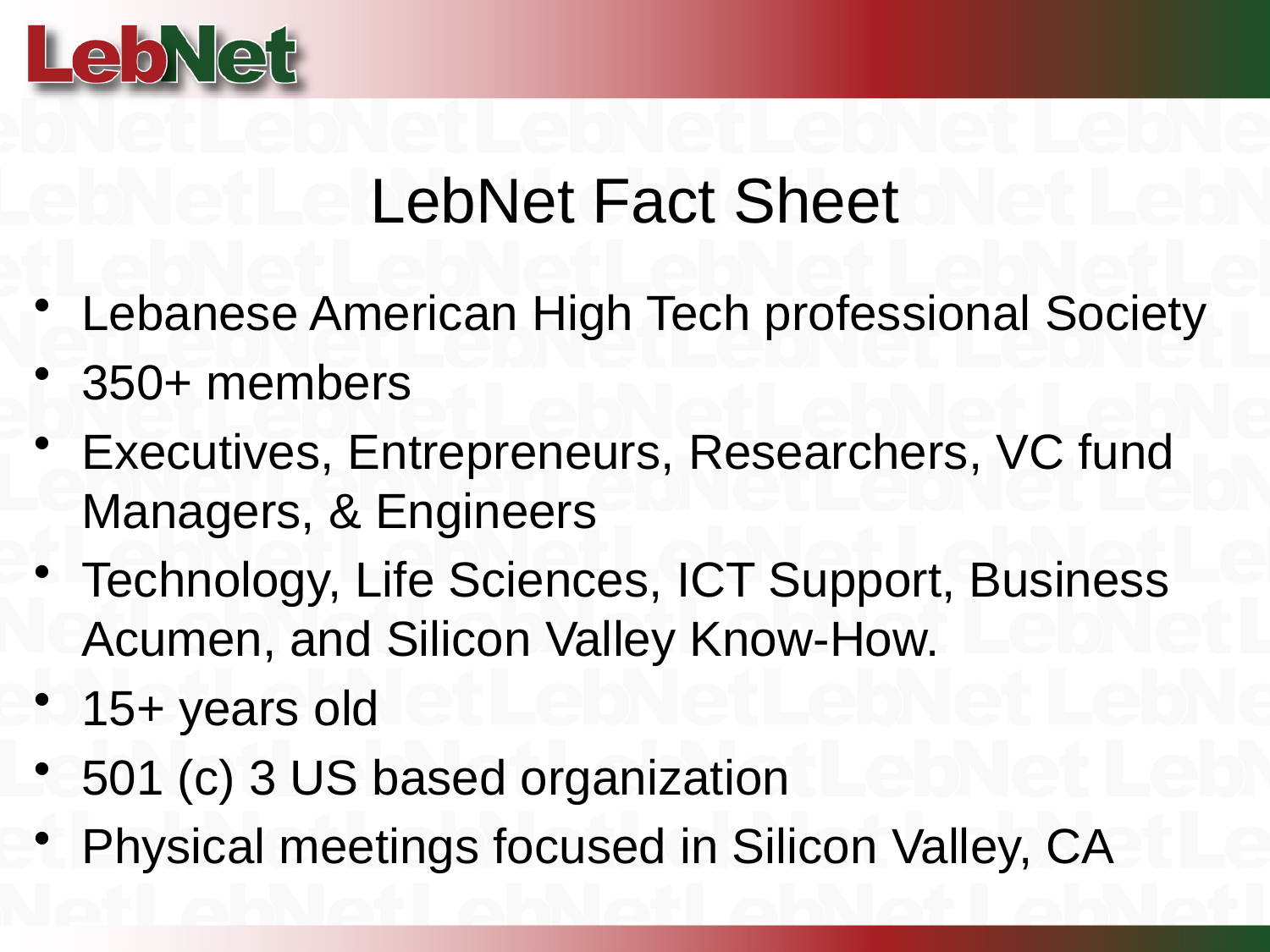

# LebNet Fact Sheet
Lebanese American High Tech professional Society
350+ members
Executives, Entrepreneurs, Researchers, VC fund Managers, & Engineers
Technology, Life Sciences, ICT Support, Business Acumen, and Silicon Valley Know-How.
15+ years old
501 (c) 3 US based organization
Physical meetings focused in Silicon Valley, CA